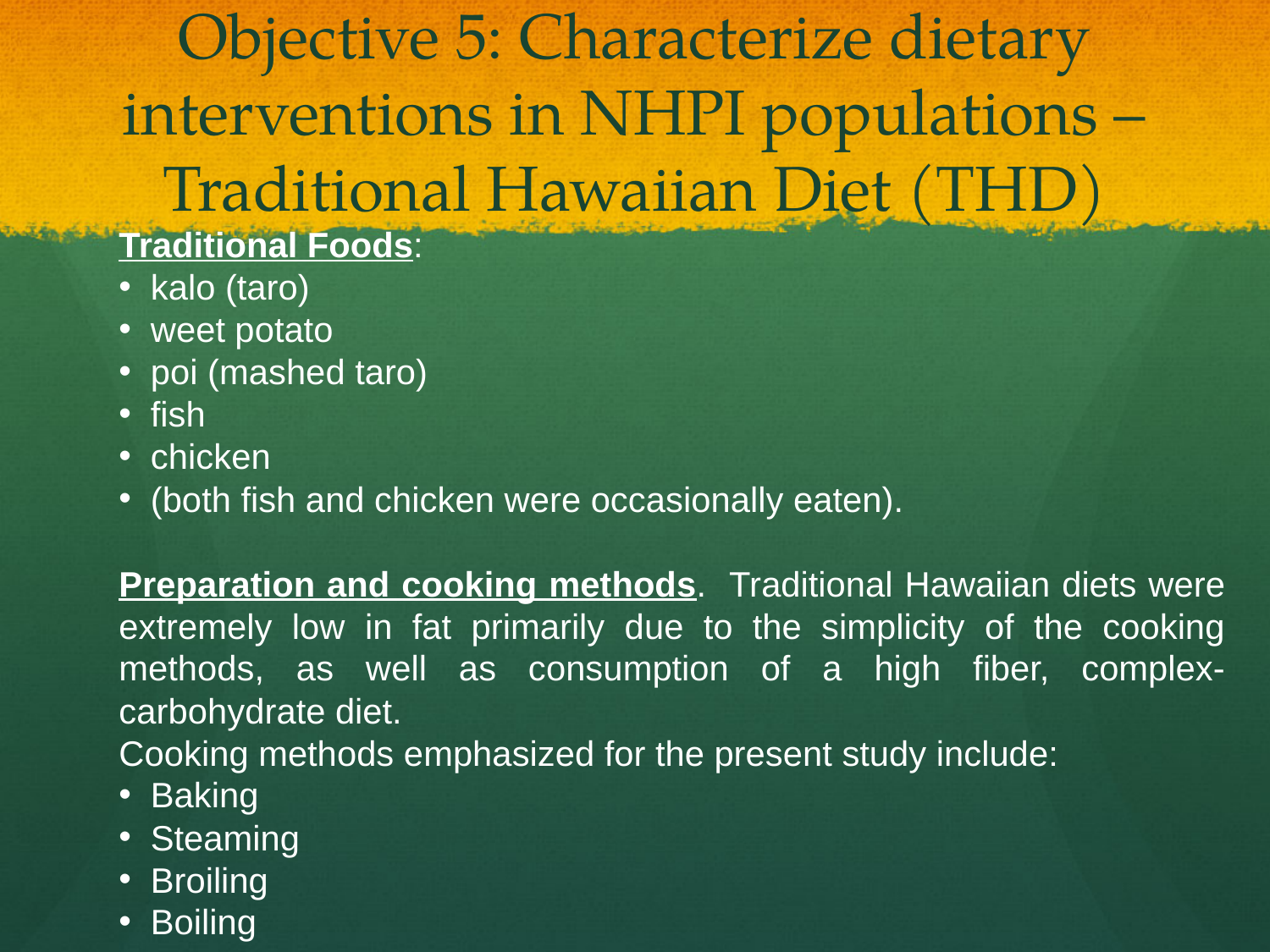

# Objective 5: Characterize dietary interventions in NHPI populations – Traditional Hawaiian Diet (THD)
Traditional Foods:
  kalo (taro)
  weet potato
  poi (mashed taro)
  fish
  chicken
  (both fish and chicken were occasionally eaten).

Preparation and cooking methods.  Traditional Hawaiian diets were extremely low in fat primarily due to the simplicity of the cooking methods, as well as consumption of a high fiber, complex-carbohydrate diet.
Cooking methods emphasized for the present study include:
  Baking
  Steaming
  Broiling
  Boiling